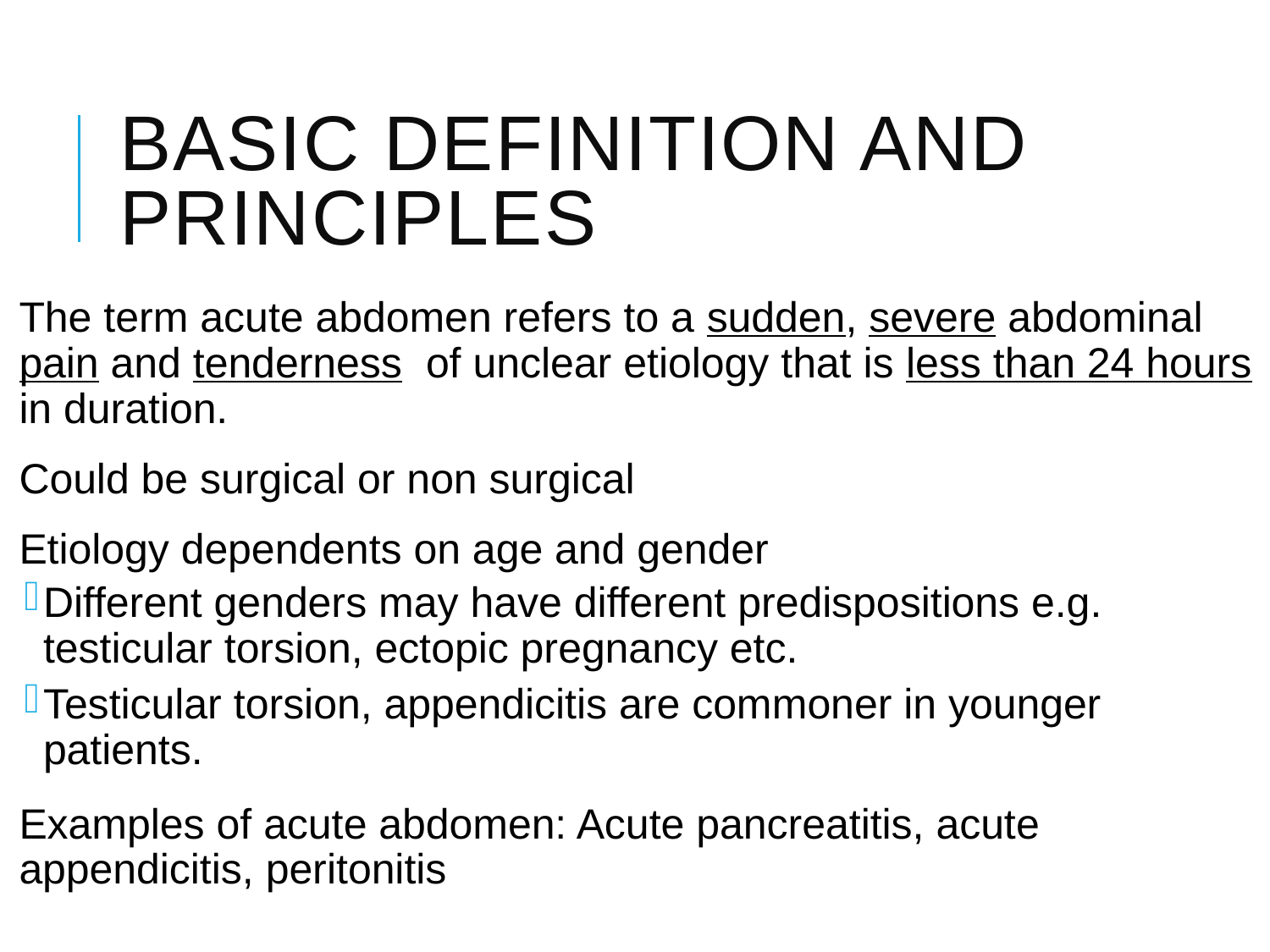

# Basic Definition and Principles
The term acute abdomen refers to a sudden, severe abdominal pain and tenderness  of unclear etiology that is less than 24 hours in duration.
Could be surgical or non surgical
Etiology dependents on age and gender
Different genders may have different predispositions e.g. testicular torsion, ectopic pregnancy etc.
Testicular torsion, appendicitis are commoner in younger patients.
Examples of acute abdomen: Acute pancreatitis, acute appendicitis, peritonitis